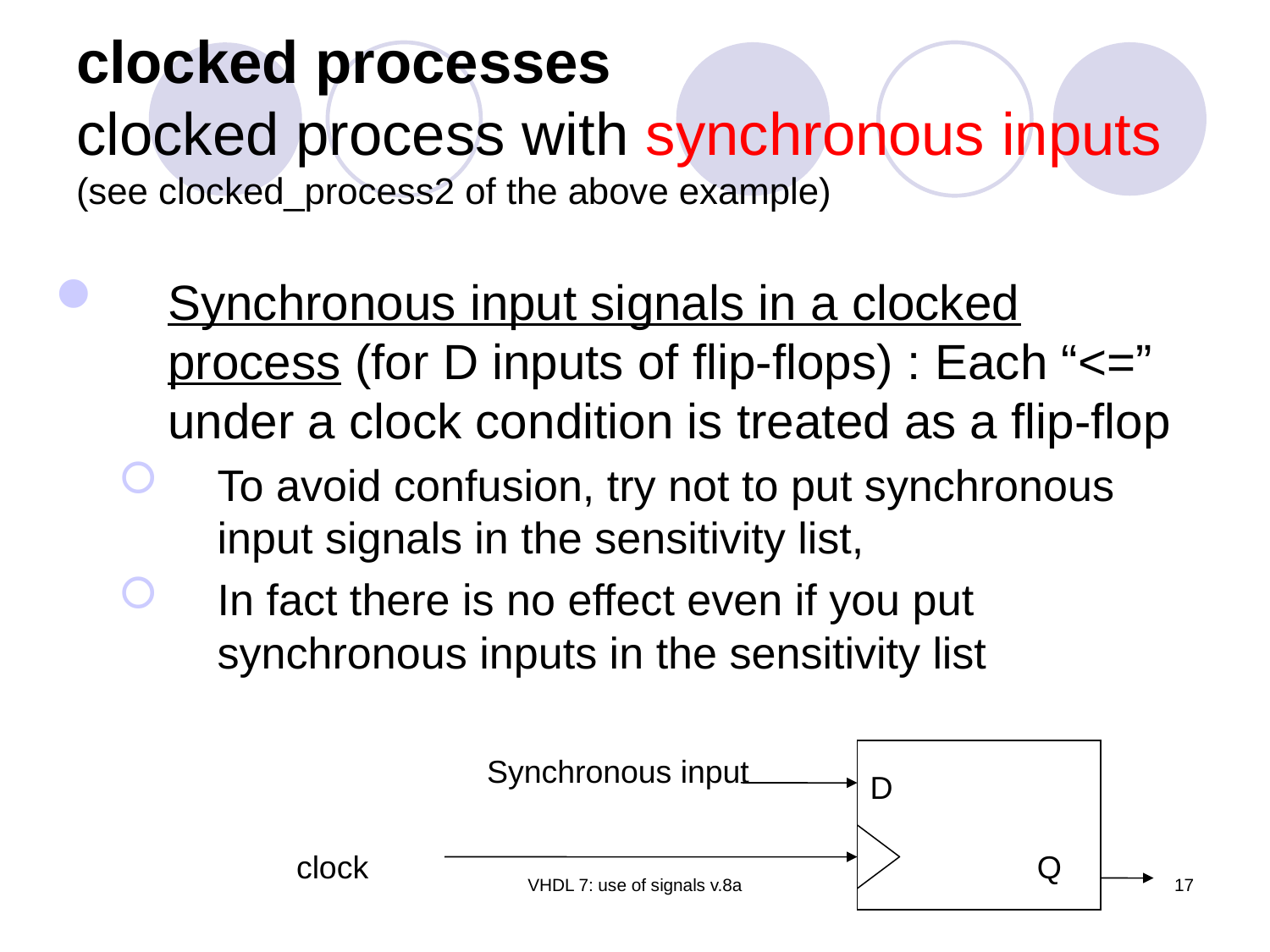

# clocked processes clocked process with synchronous inputs (see clocked_process2 of the above example)
Synchronous input signals in a clocked process (for D inputs of flip-flops) : Each “<=” under a clock condition is treated as a flip-flop
To avoid confusion, try not to put synchronous input signals in the sensitivity list,
In fact there is no effect even if you put synchronous inputs in the sensitivity list

Synchronous input
D

clock
Q

VHDL 7: use of signals v.8a
17